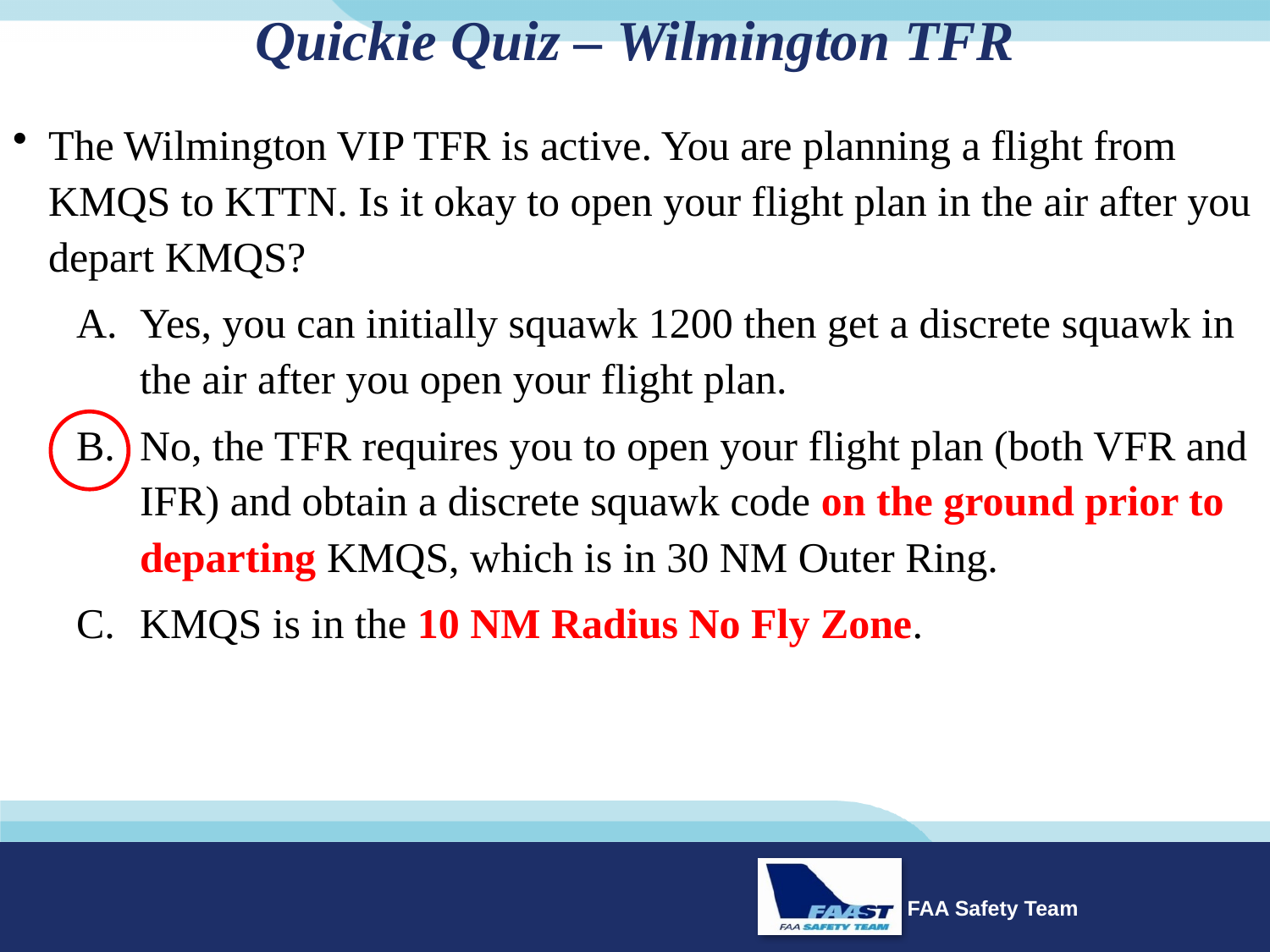

# Quickie Quiz – Wilmington TFR
The Wilmington VIP TFR is active. You are planning a flight from KMQS to KTTN. Is it okay to open your flight plan in the air after you depart KMQS?
Yes, you can initially squawk 1200 then get a discrete squawk in the air after you open your flight plan.
No, the TFR requires you to open your flight plan (both VFR and IFR) and obtain a discrete squawk code on the ground prior to departing KMQS, which is in 30 NM Outer Ring.
KMQS is in the 10 NM Radius No Fly Zone.